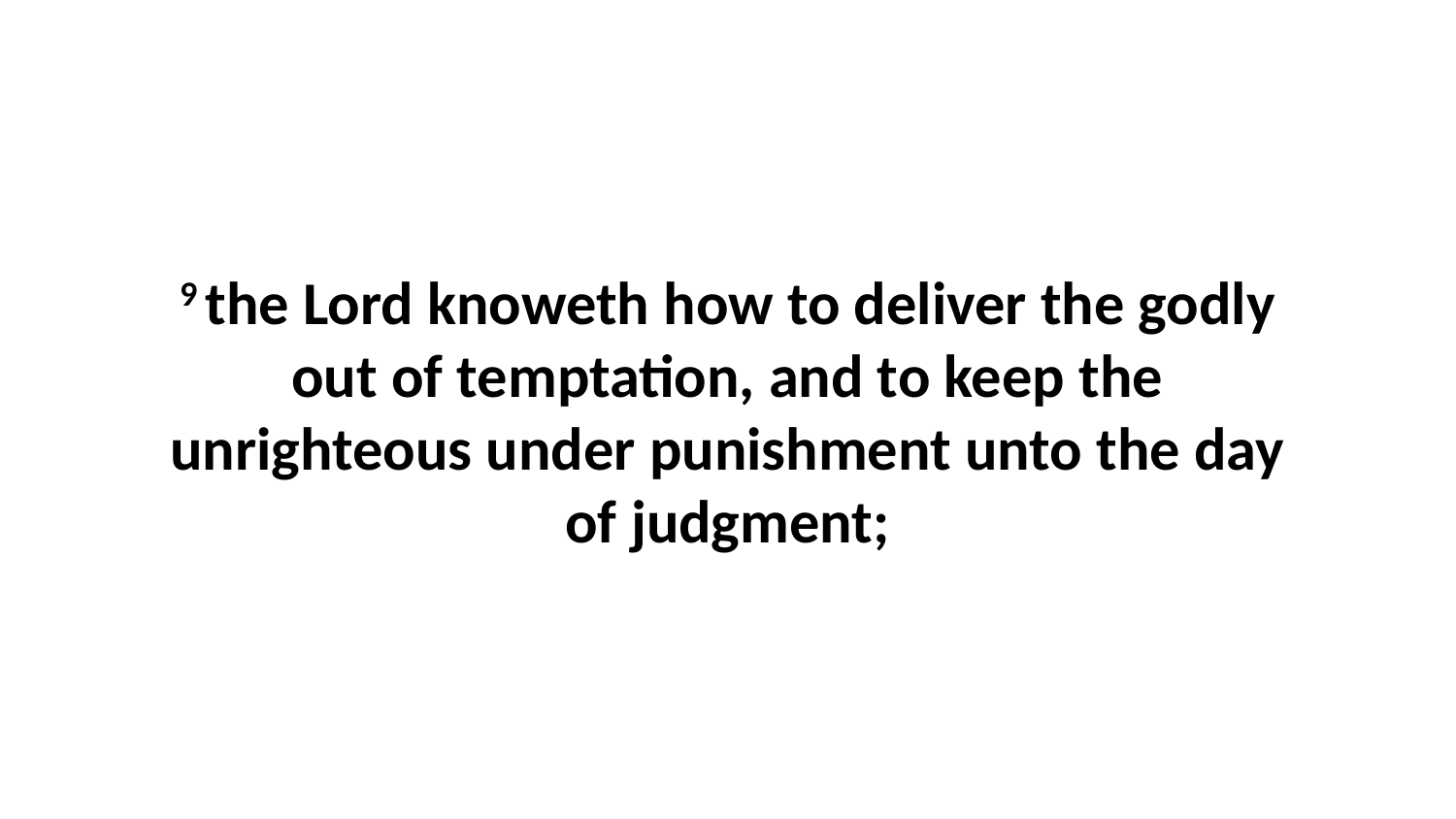

9 the Lord knoweth how to deliver the godly out of temptation, and to keep the unrighteous under punishment unto the day of judgment;